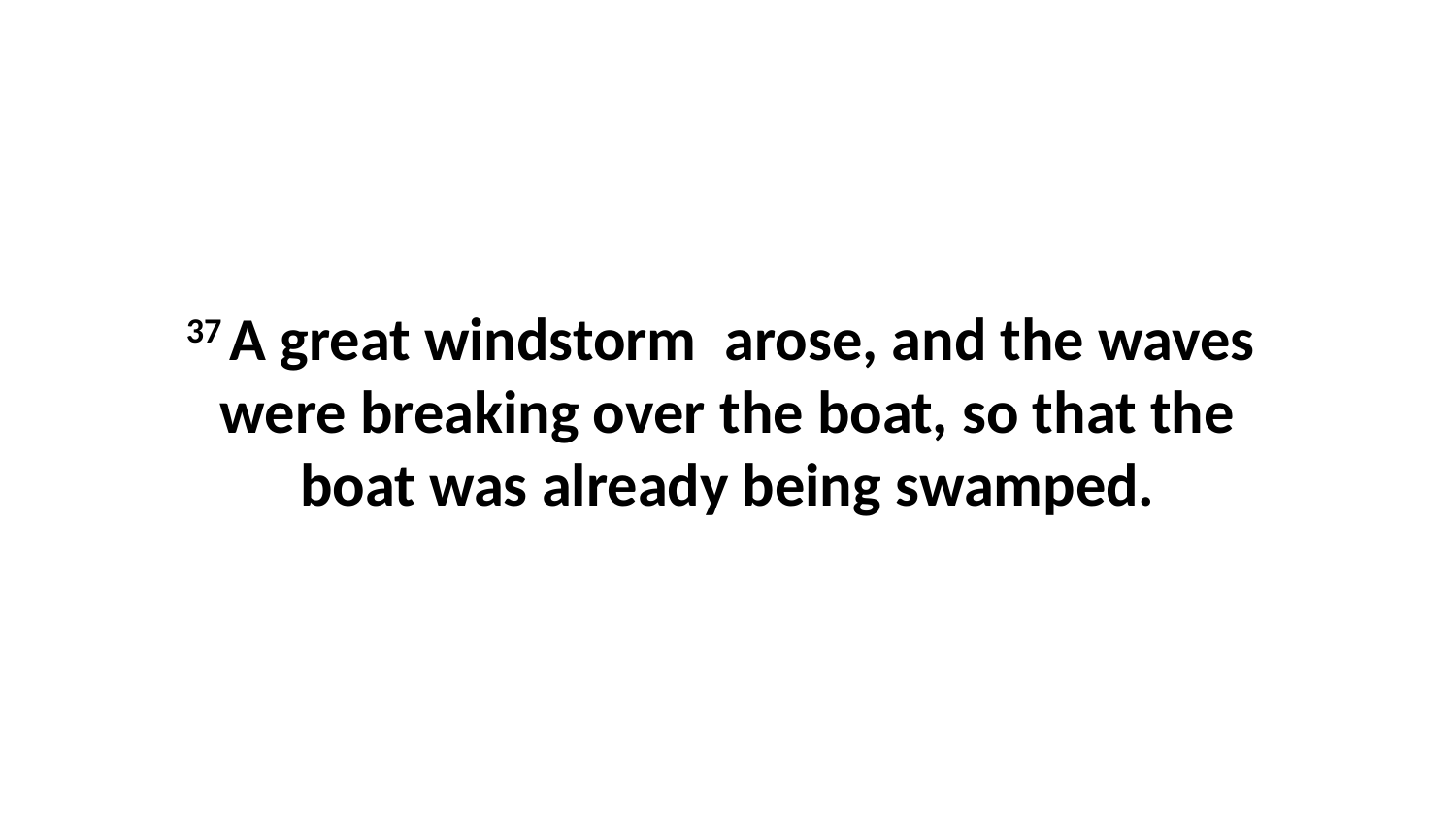

37 A great windstorm  arose, and the waves  were breaking over the boat, so that the boat was already being swamped.